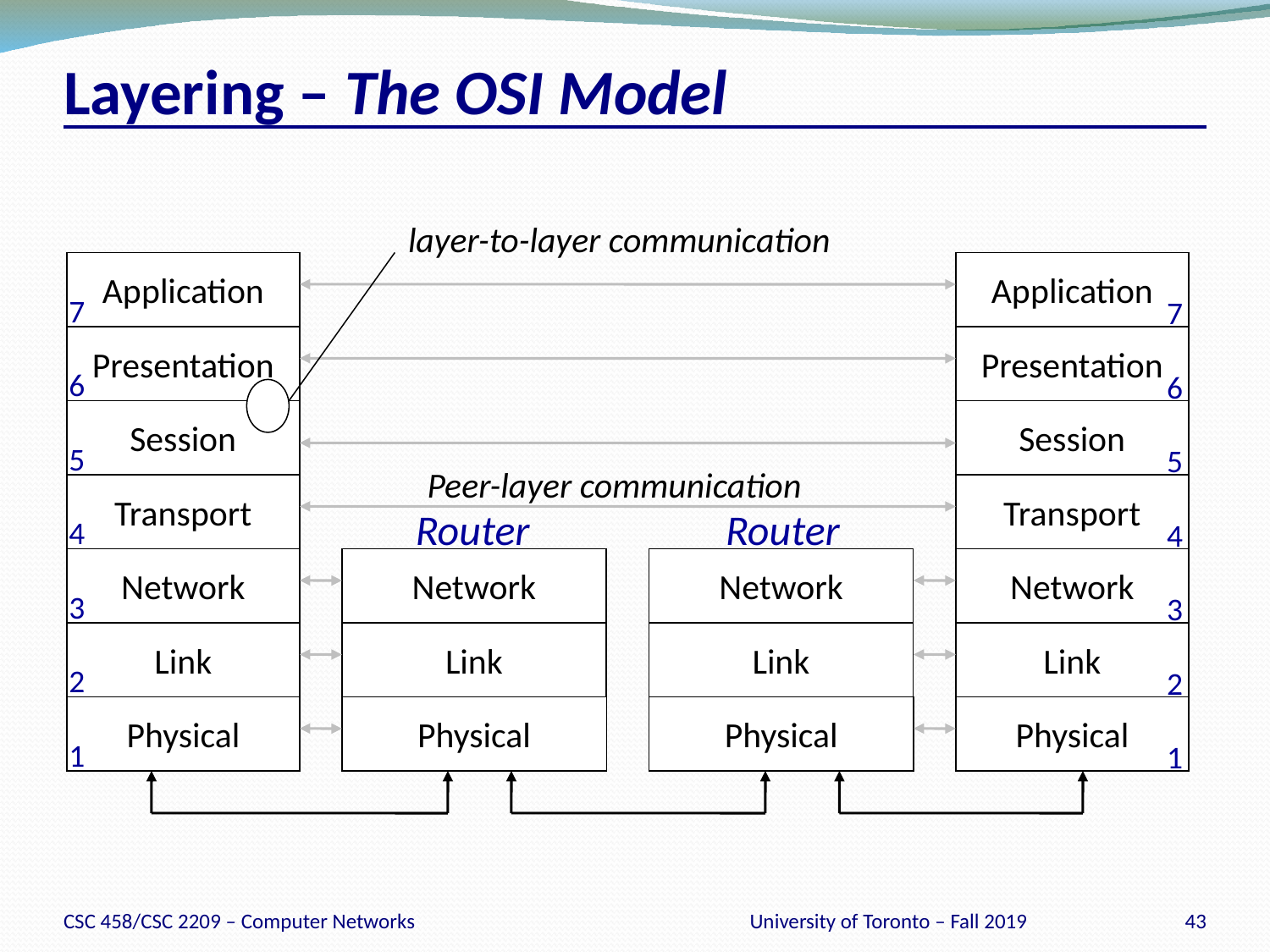

# Layering – The OSI Model

layer-to-layer communication
Application

Application

7
7
Presentation
Presentation

6
6

Session
Session
5
5

Peer-layer communication
Transport
Transport
Router
Router

4
4
Network
Network
Network
Network

3
3
Link
Link
Link
Link

2
2
Physical
Physical
Physical
Physical

1
1

CSC 458/CSC 2209 – Computer Networks
University of Toronto – Fall 2019
43